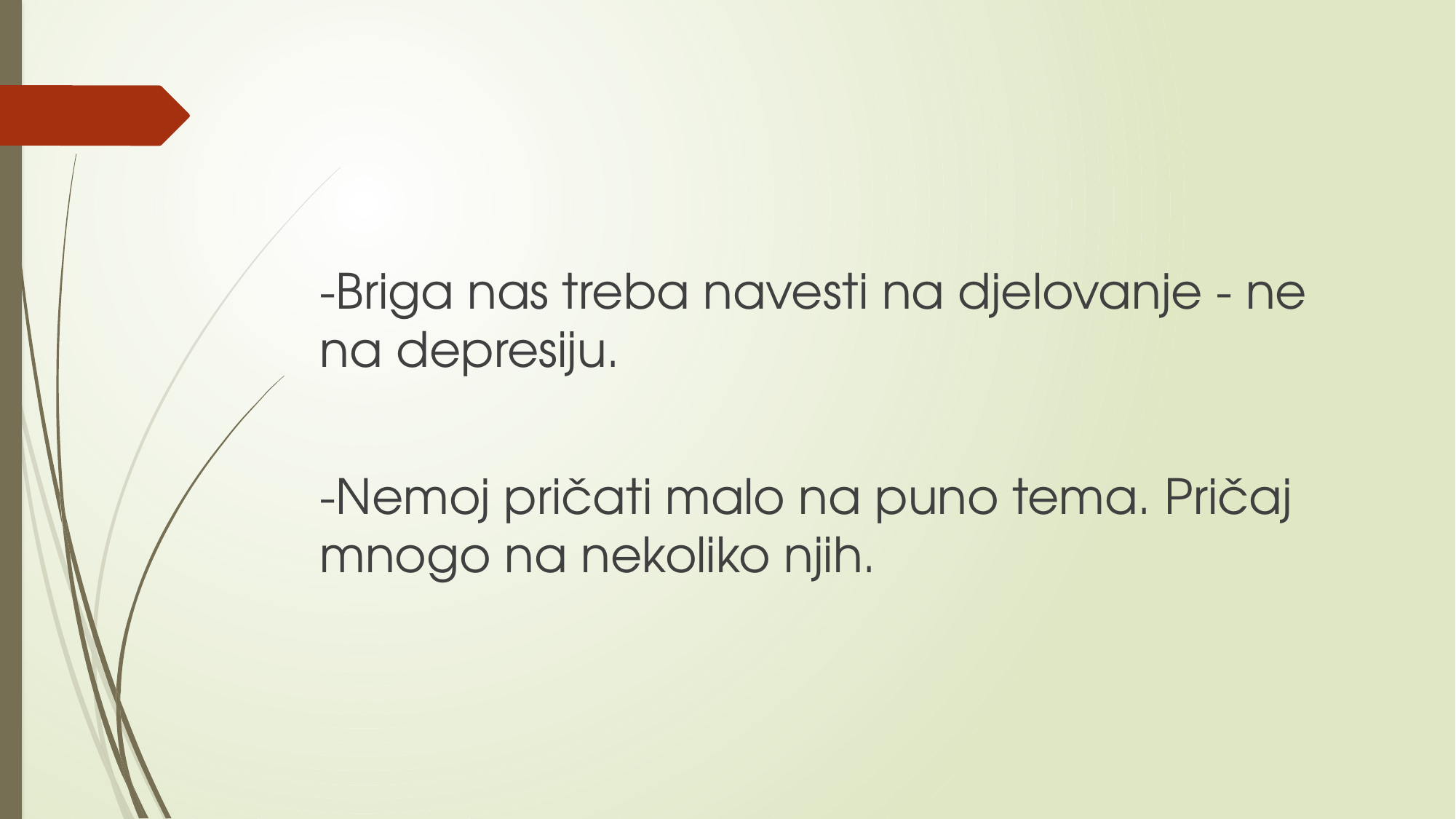

#
-Briga nas treba navesti na djelovanje - ne na depresiju.

-Nemoj pričati malo na puno tema. Pričaj mnogo na nekoliko njih.